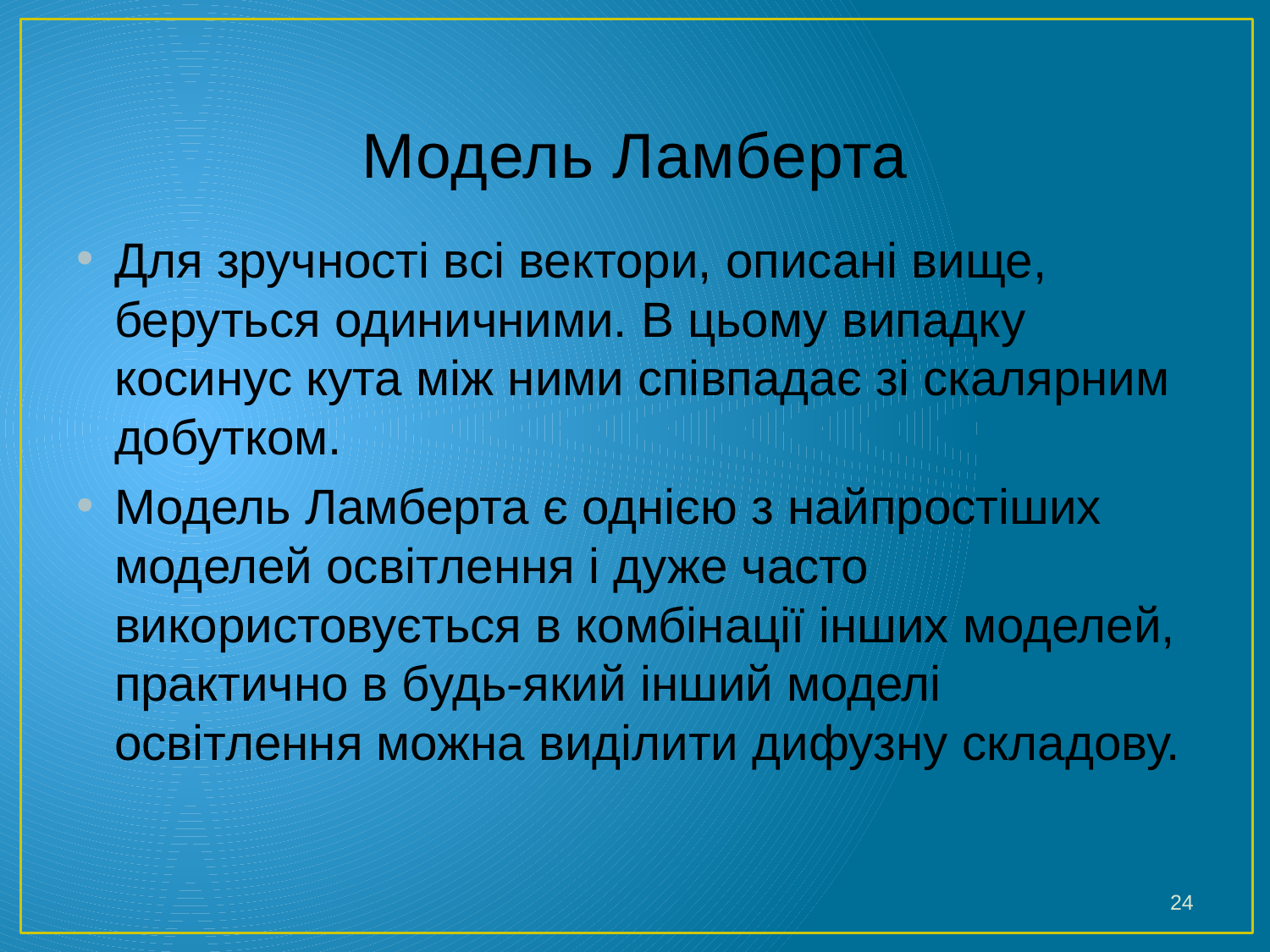

# Модель Ламберта
Для зручності всі вектори, описані вище, беруться одиничними. В цьому випадку косинус кута між ними співпадає зі скалярним добутком.
Модель Ламберта є однією з найпростіших моделей освітлення і дуже часто використовується в комбінації інших моделей, практично в будь-який інший моделі освітлення можна виділити дифузну складову.
24